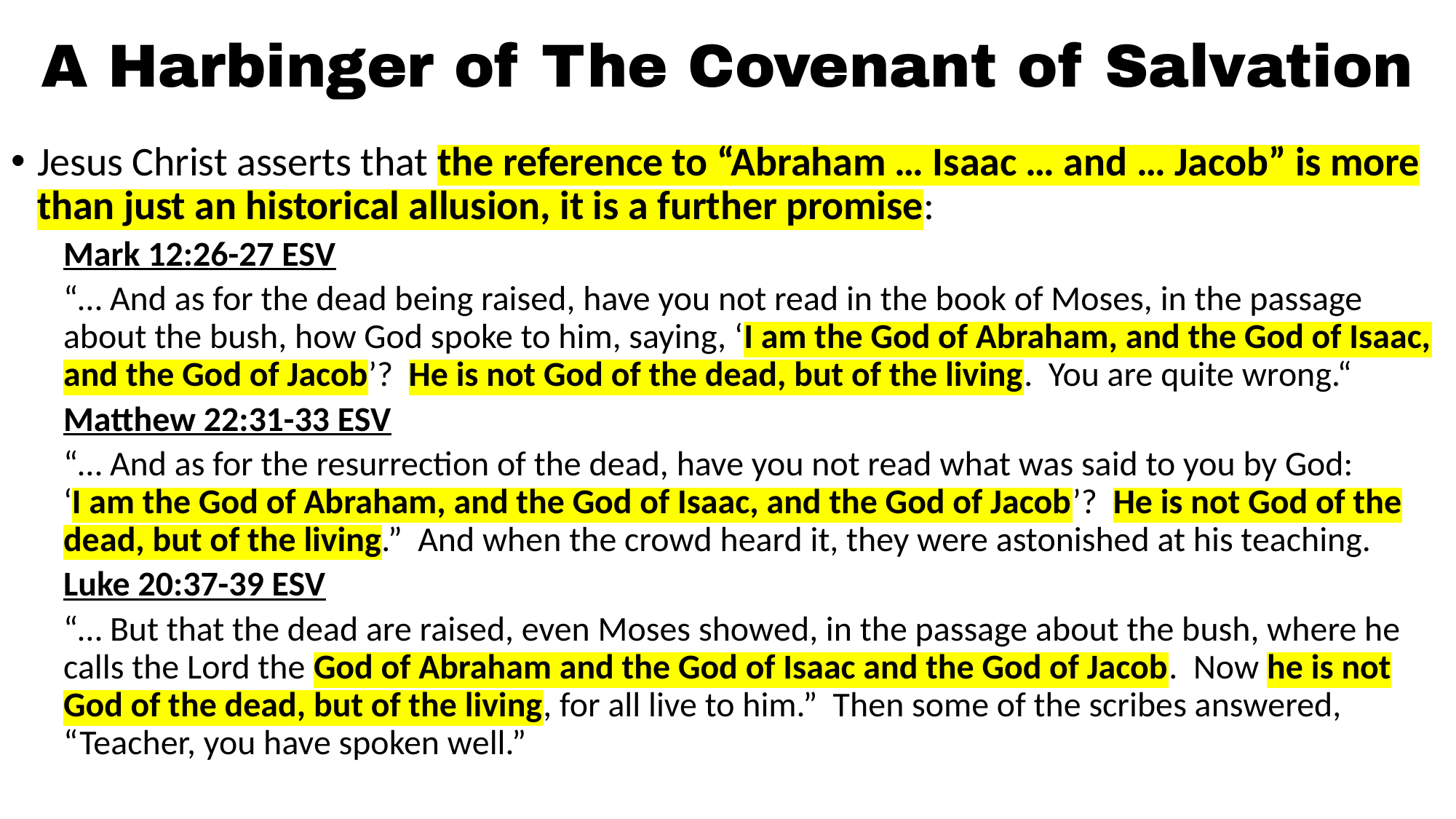

# A Harbinger of The Covenant of Salvation
Jesus Christ asserts that the reference to “Abraham … Isaac … and … Jacob” is more than just an historical allusion, it is a further promise:
Mark 12:26-27 ESV
“… And as for the dead being raised, have you not read in the book of Moses, in the passage about the bush, how God spoke to him, saying, ‘I am the God of Abraham, and the God of Isaac, and the God of Jacob’?  He is not God of the dead, but of the living.  You are quite wrong.“
Matthew 22:31-33 ESV
“… And as for the resurrection of the dead, have you not read what was said to you by God:
‘I am the God of Abraham, and the God of Isaac, and the God of Jacob’?  He is not God of the dead, but of the living.”  And when the crowd heard it, they were astonished at his teaching.
Luke 20:37-39 ESV
“… But that the dead are raised, even Moses showed, in the passage about the bush, where he calls the Lord the God of Abraham and the God of Isaac and the God of Jacob.  Now he is not God of the dead, but of the living, for all live to him.”  Then some of the scribes answered, “Teacher, you have spoken well.”